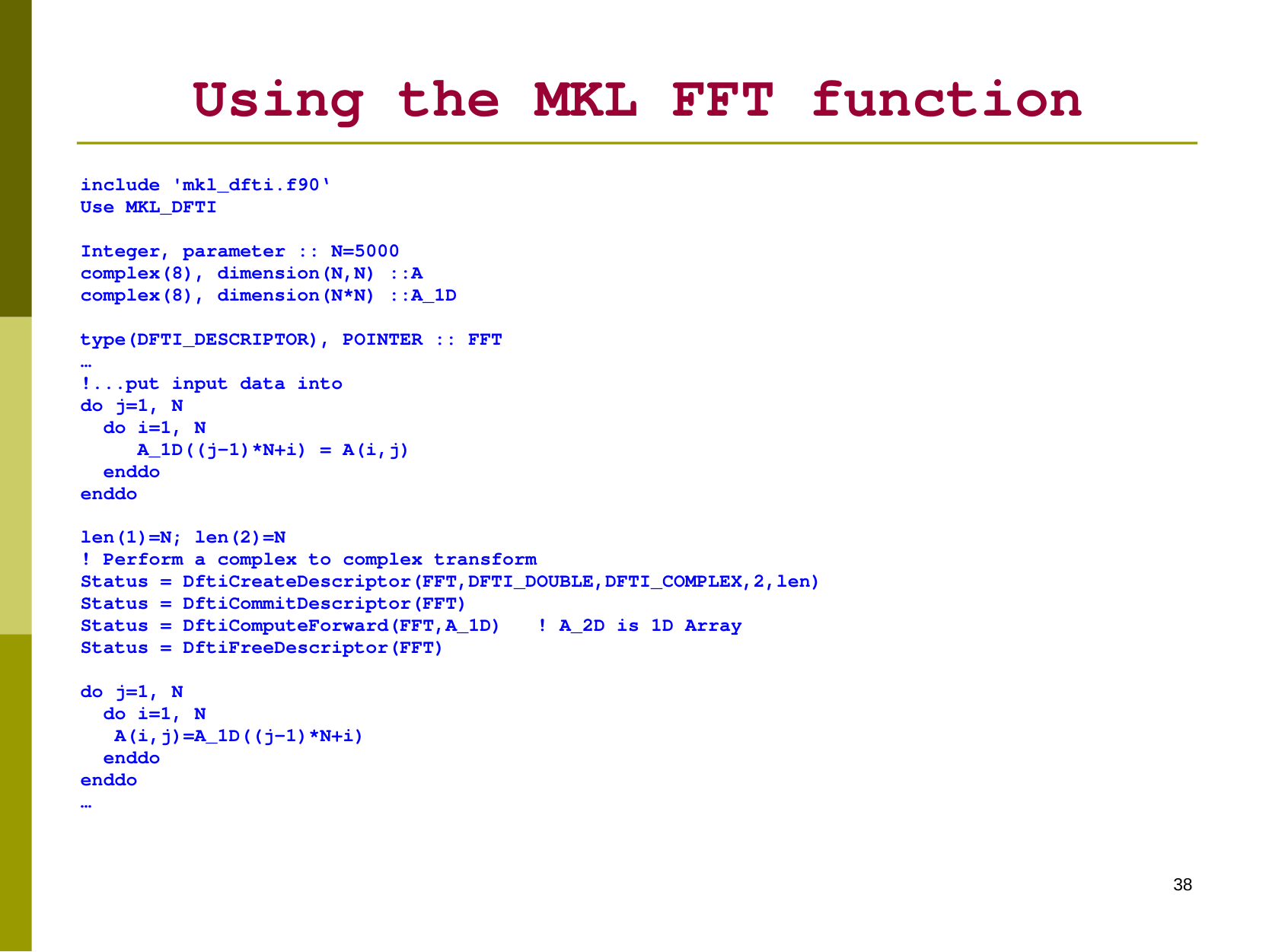

# Using the MKL FFT function
include 'mkl_dfti.f90‘
Use MKL_DFTI

Integer, parameter :: N=5000
complex(8), dimension(N,N) ::A
complex(8), dimension(N*N) ::A_1D

type(DFTI_DESCRIPTOR), POINTER :: FFT
…
!...put input data into
do j=1, N
  do i=1, N
     A_1D((j-1)*N+i) = A(i,j)
  enddo
enddo

len(1)=N; len(2)=N
! Perform a complex to complex transform
Status = DftiCreateDescriptor(FFT,DFTI_DOUBLE,DFTI_COMPLEX,2,len)
Status = DftiCommitDescriptor(FFT)
Status = DftiComputeForward(FFT,A_1D)   ! A_2D is 1D Array
Status = DftiFreeDescriptor(FFT)

do j=1, N
  do i=1, N
   A(i,j)=A_1D((j-1)*N+i)
  enddo
enddo
…
38